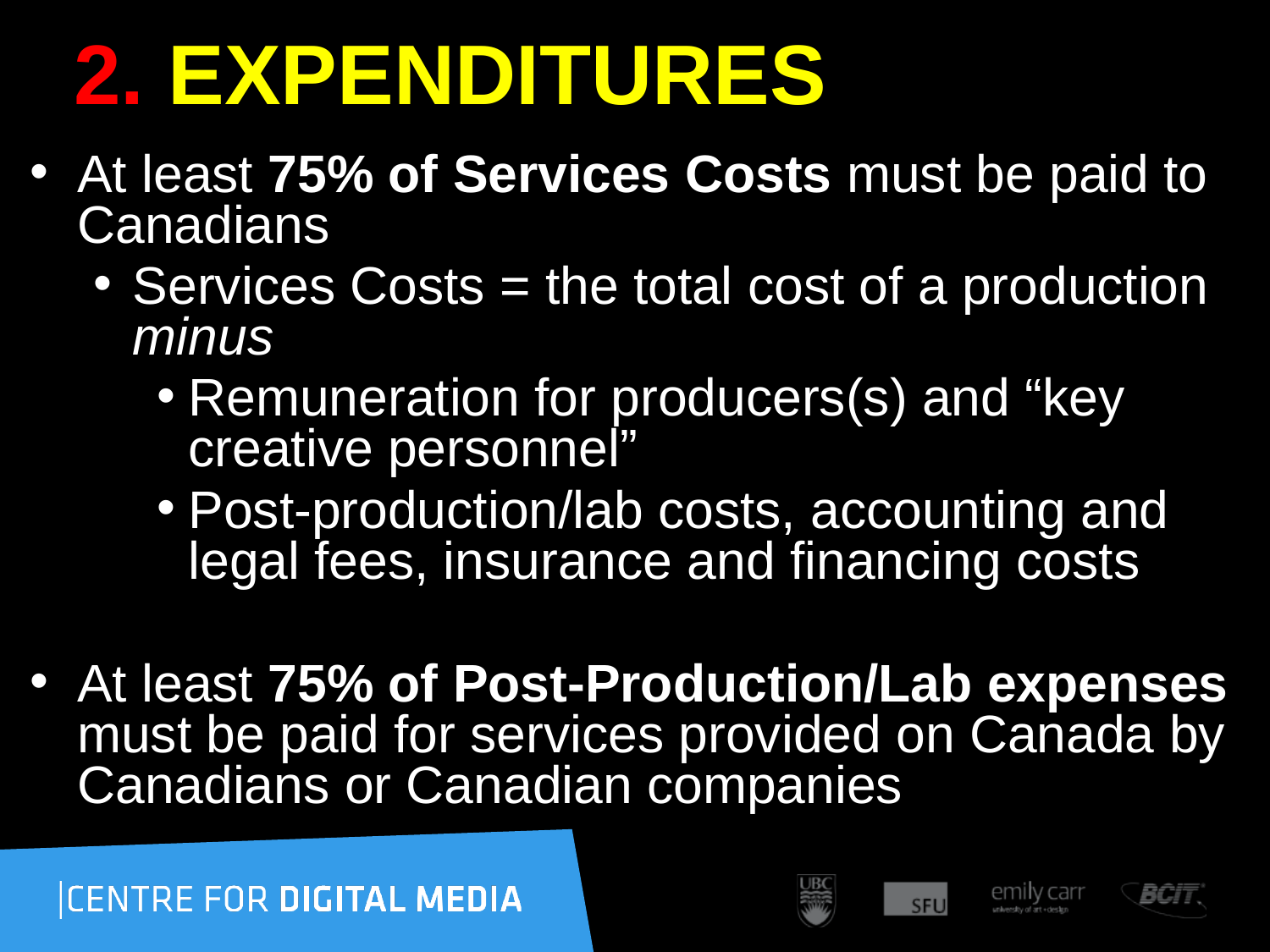

# 2. EXPENDITURES
At least 75% of Services Costs must be paid to Canadians
Services Costs = the total cost of a production minus
Remuneration for producers(s) and “key creative personnel”
Post-production/lab costs, accounting and legal fees, insurance and financing costs

At least 75% of Post-Production/Lab expenses must be paid for services provided on Canada by Canadians or Canadian companies